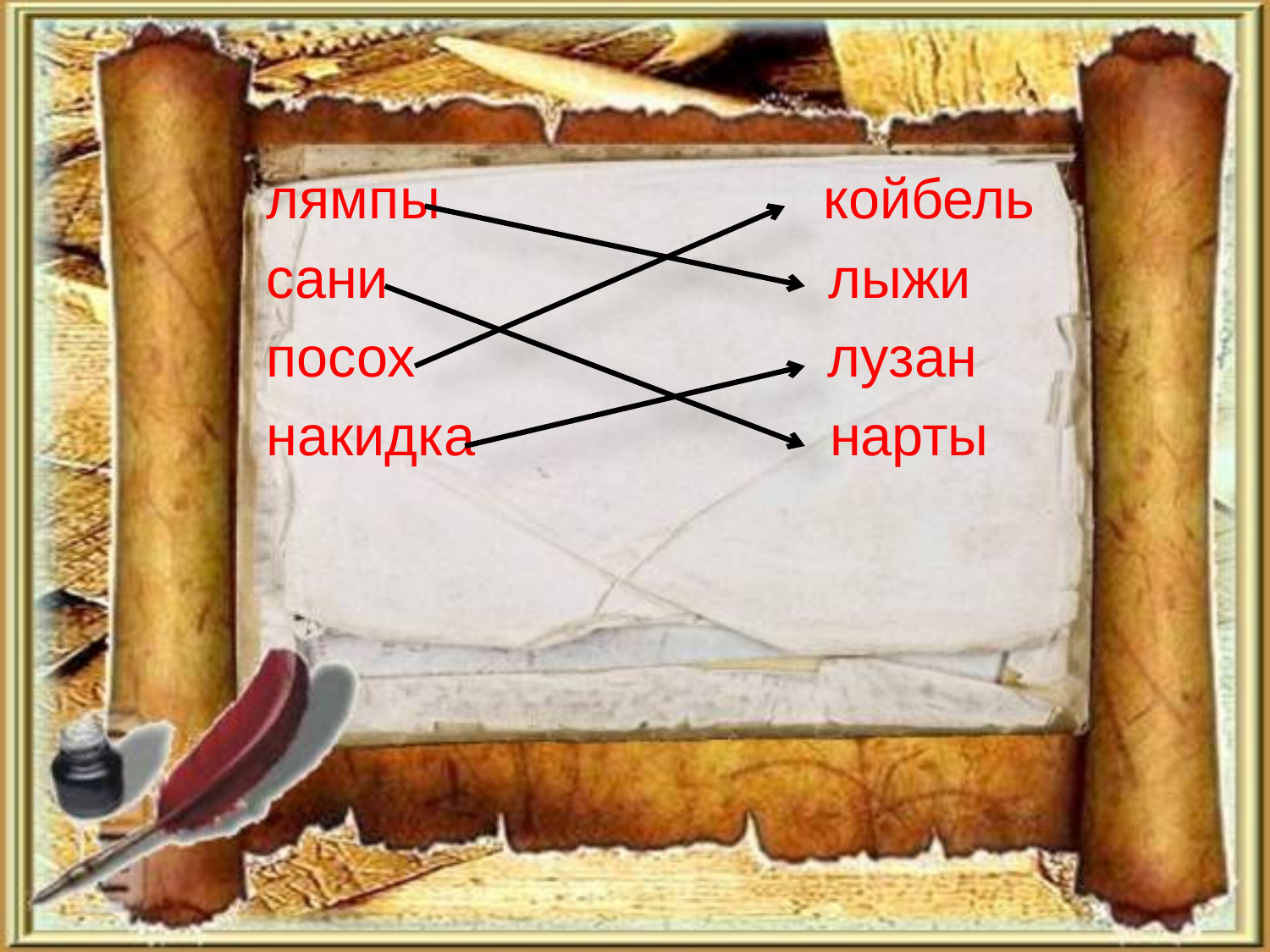

лямпы                           койбель
сани                               лыжи
посох                             лузан
накидка                         нарты